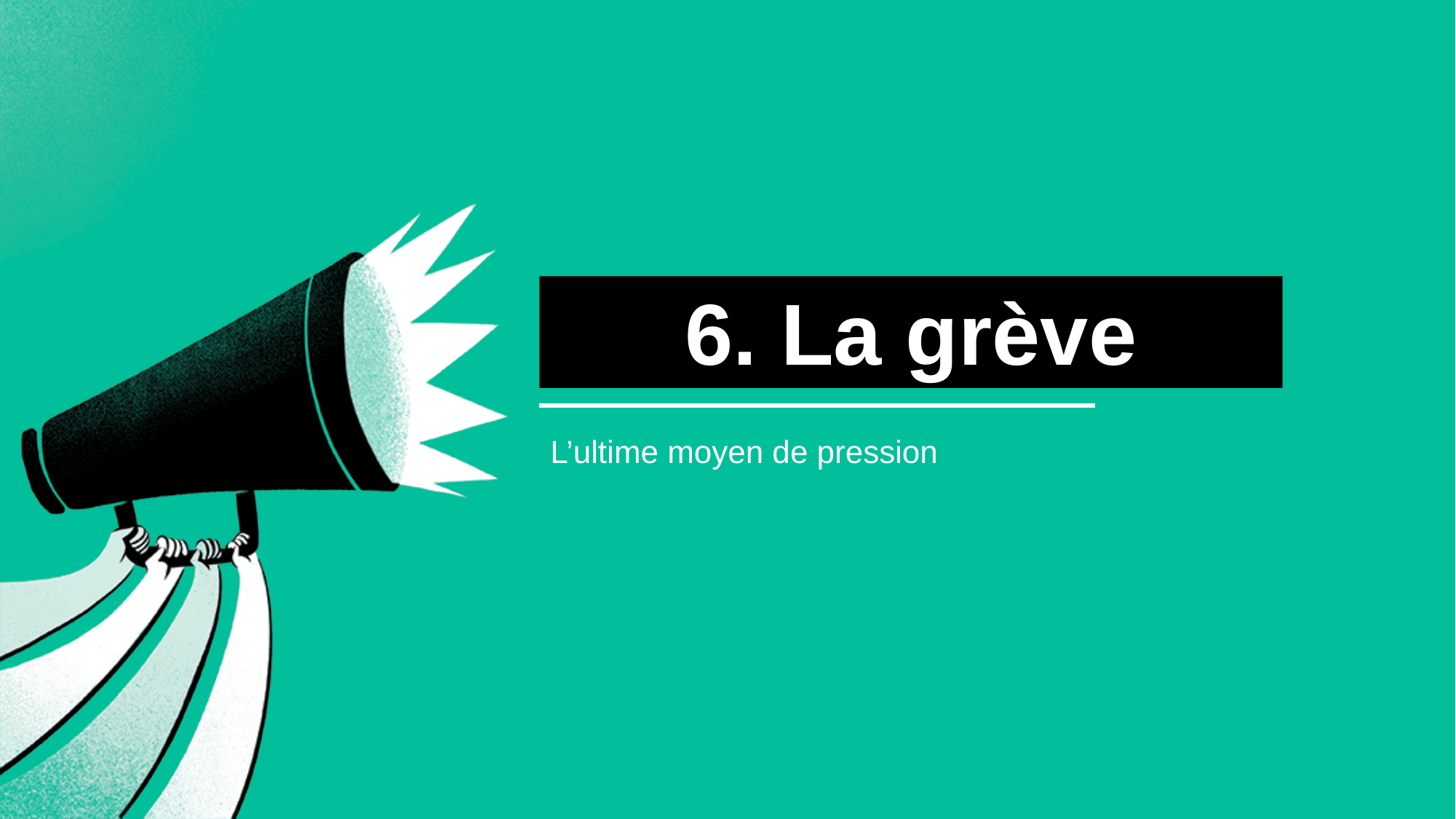

# 6. La grève
L’ultime moyen de pression